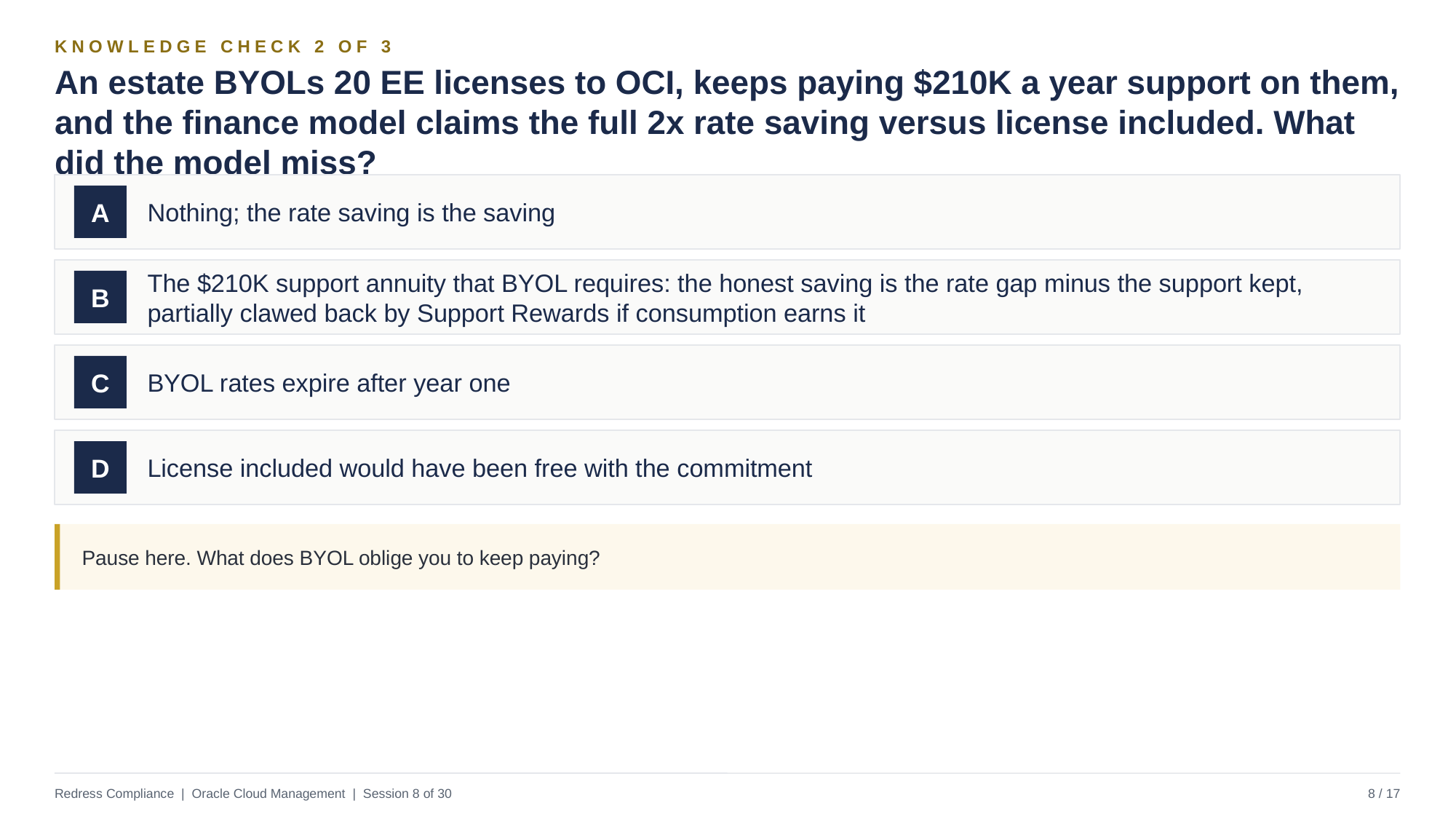

KNOWLEDGE CHECK 2 OF 3
An estate BYOLs 20 EE licenses to OCI, keeps paying $210K a year support on them, and the finance model claims the full 2x rate saving versus license included. What did the model miss?

Nothing; the rate saving is the saving

A

The $210K support annuity that BYOL requires: the honest saving is the rate gap minus the support kept, partially clawed back by Support Rewards if consumption earns it

B

BYOL rates expire after year one

C

License included would have been free with the commitment

D

Pause here. What does BYOL oblige you to keep paying?

Redress Compliance  |  Oracle Cloud Management  |  Session 8 of 30
8 / 17